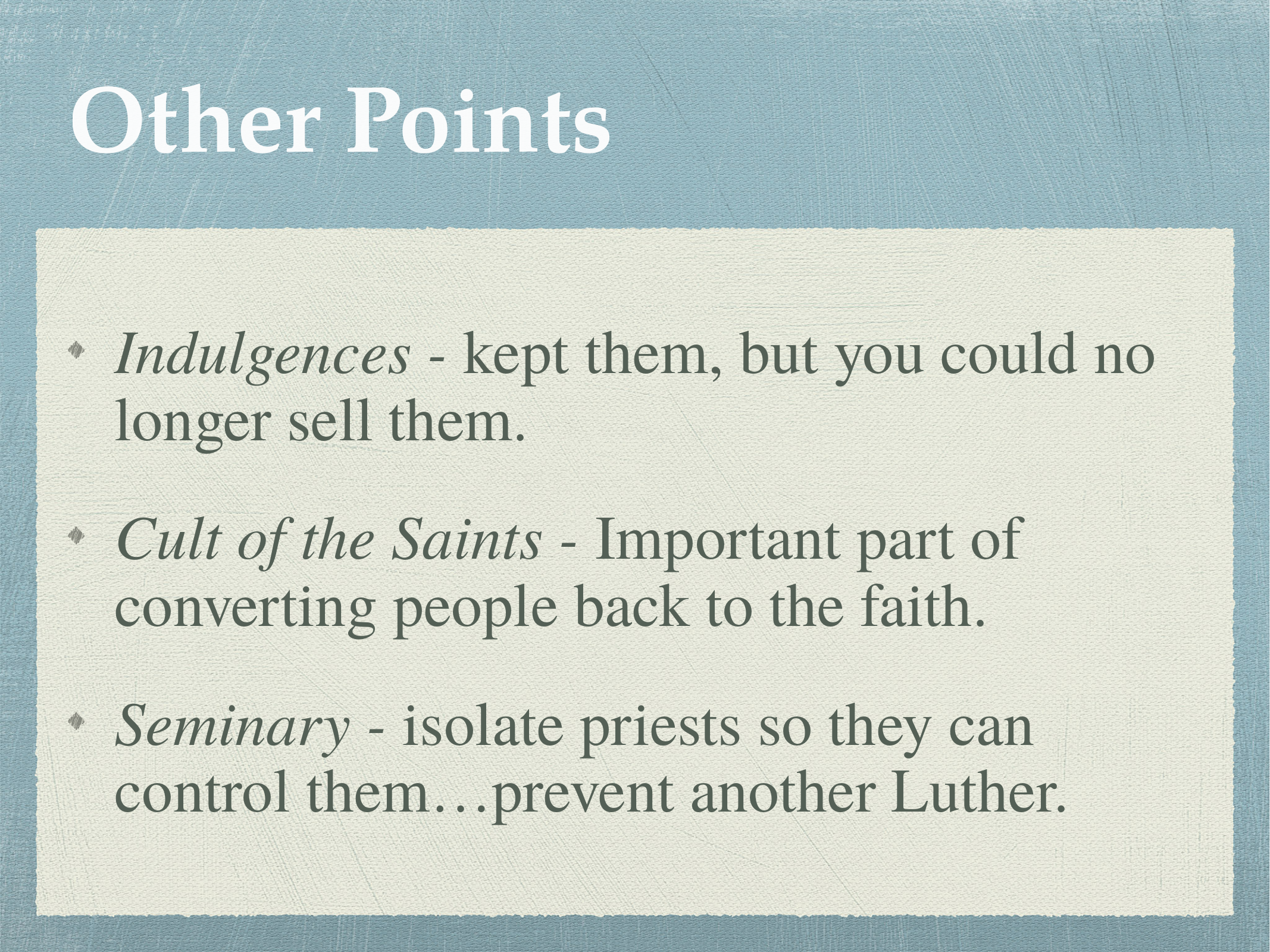

# Other Points
Indulgences - kept them, but you could no longer sell them.
Cult of the Saints - Important part of converting people back to the faith.
Seminary - isolate priests so they can control them…prevent another Luther.